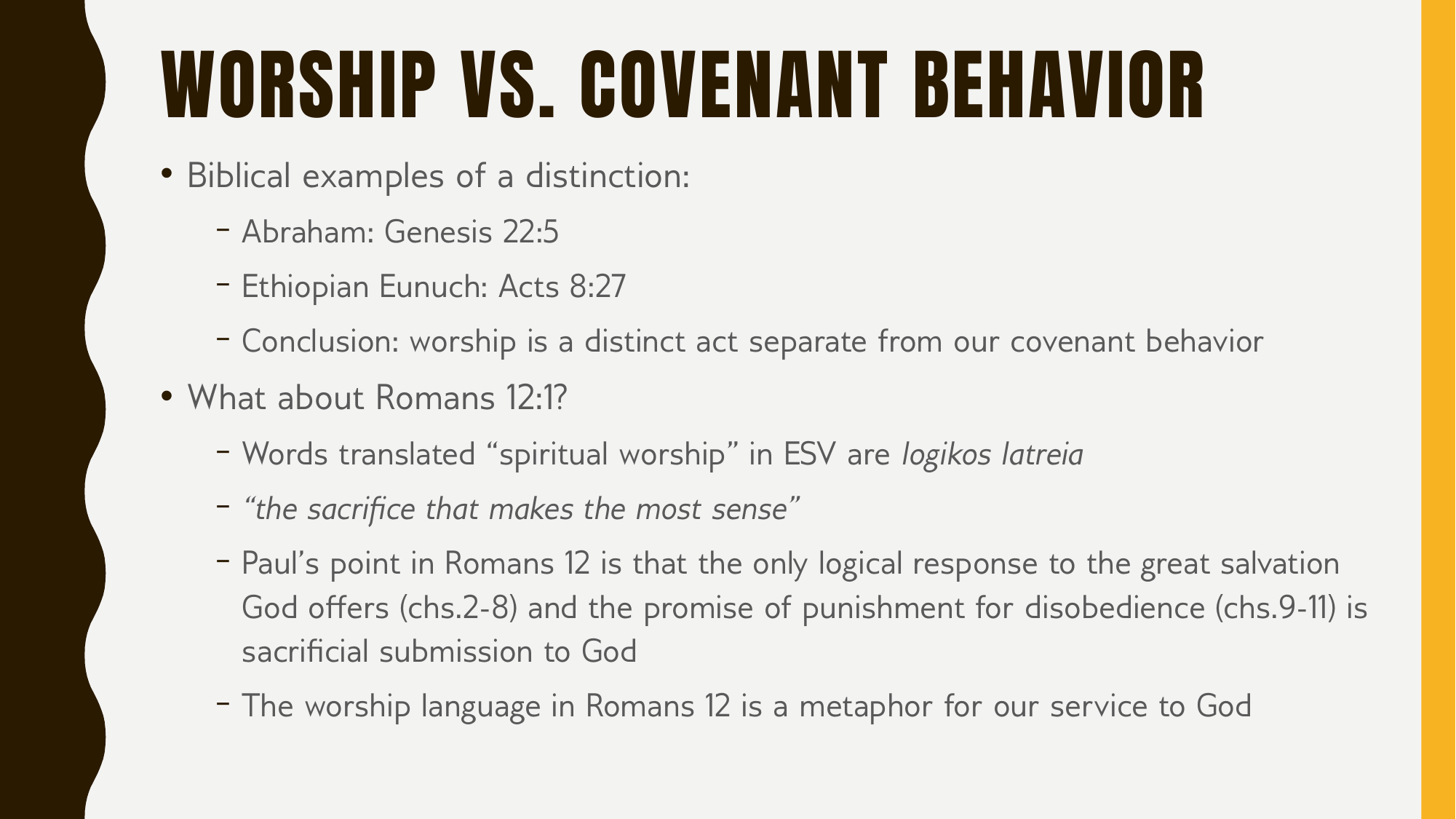

# Worship vs. Covenant behavior
Biblical examples of a distinction:
Abraham: Genesis 22:5
Ethiopian Eunuch: Acts 8:27
Conclusion: worship is a distinct act separate from our covenant behavior
What about Romans 12:1?
Words translated “spiritual worship” in ESV are logikos latreia
“the sacrifice that makes the most sense”
Paul’s point in Romans 12 is that the only logical response to the great salvation God offers (chs.2-8) and the promise of punishment for disobedience (chs.9-11) is sacrificial submission to God
The worship language in Romans 12 is a metaphor for our service to God